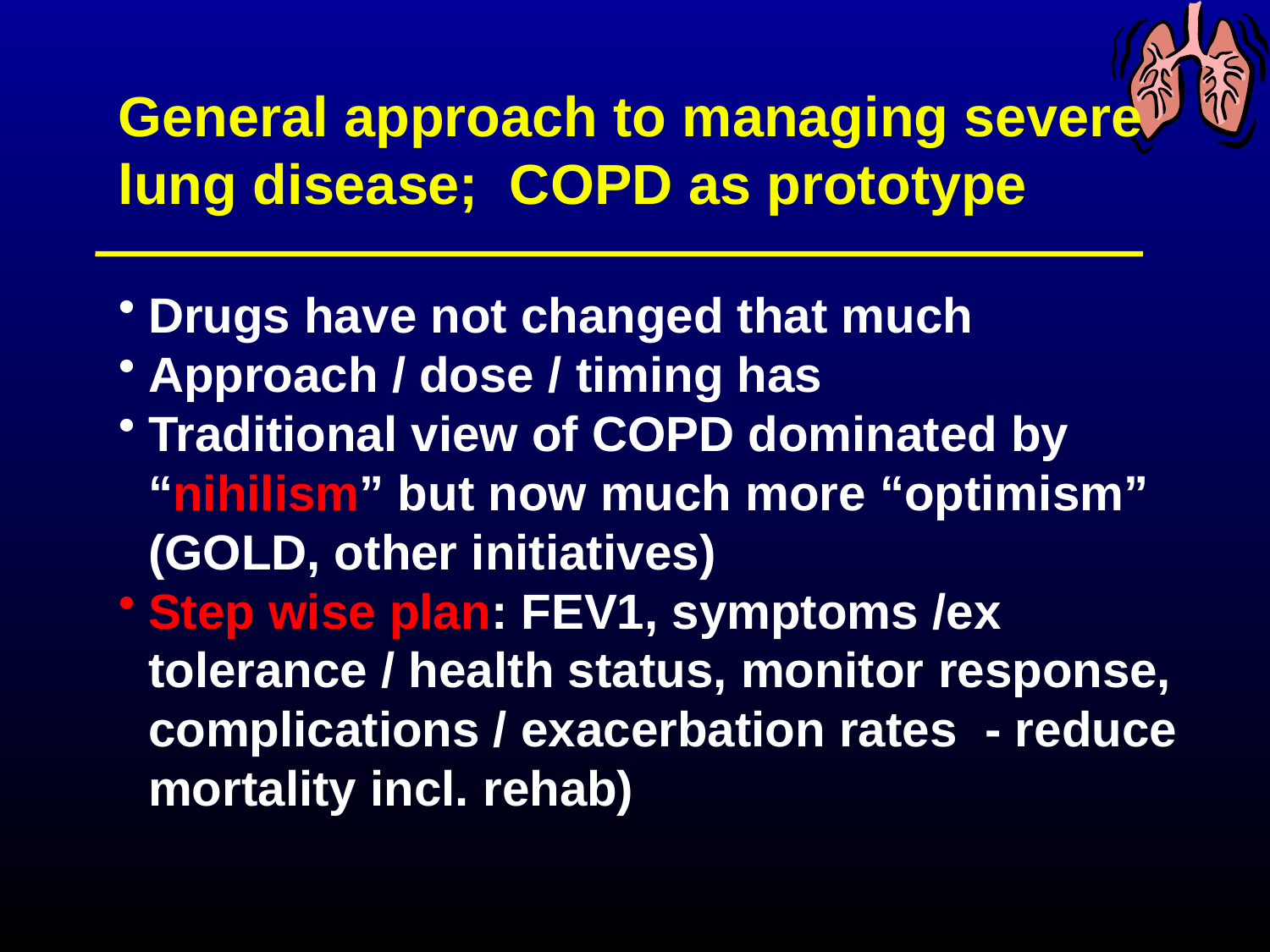

General approach to managing severe lung disease;  COPD as prototype

Drugs have not changed that much
Approach / dose / timing has
Traditional view of COPD dominated by “nihilism” but now much more “optimism” (GOLD, other initiatives)
Step wise plan: FEV1, symptoms /ex tolerance / health status, monitor response, complications / exacerbation rates  - reduce mortality incl. rehab)